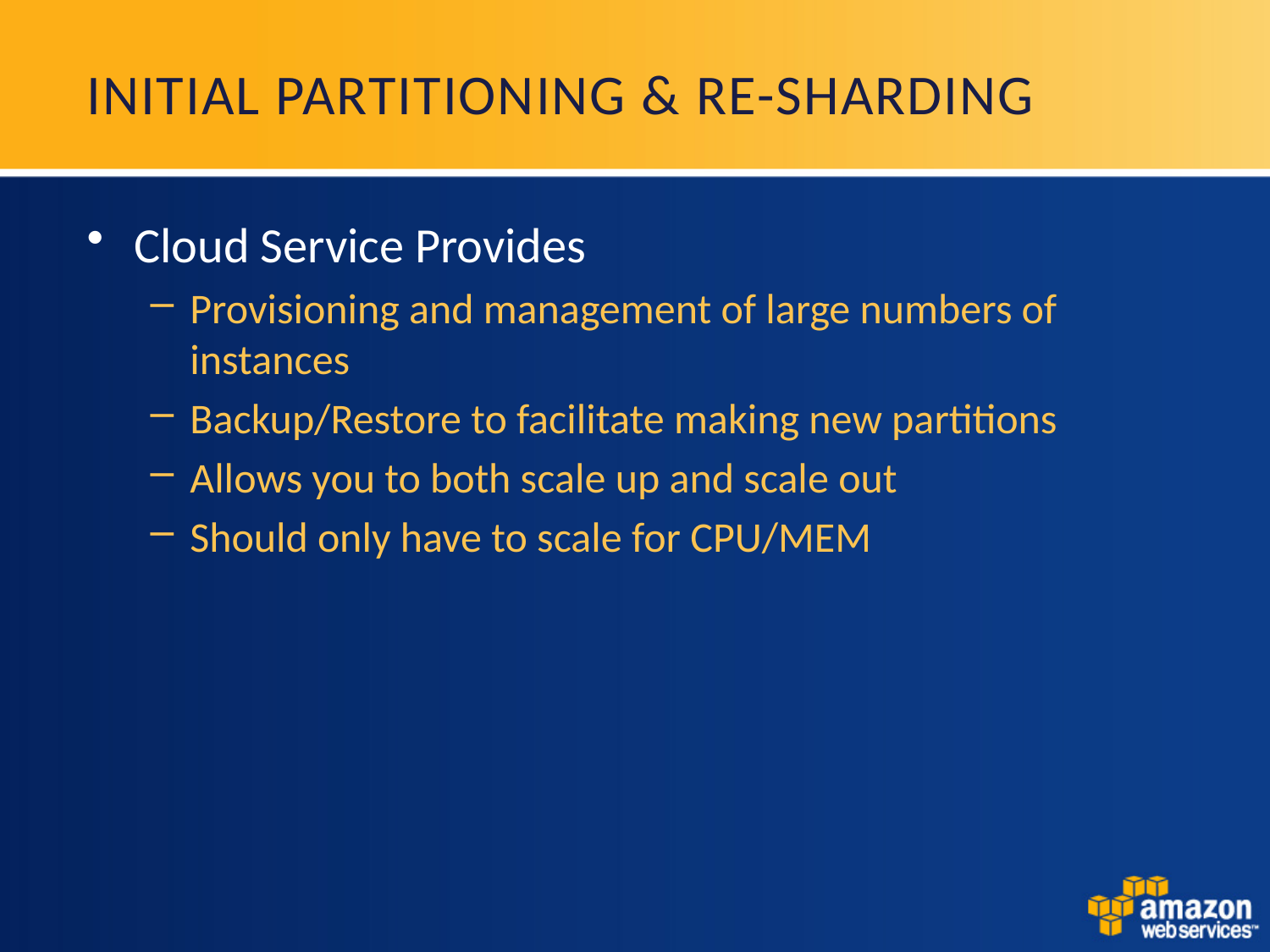

# Initial Partitioning & Re-Sharding
Cloud Service Provides
Provisioning and management of large numbers of instances
Backup/Restore to facilitate making new partitions
Allows you to both scale up and scale out
Should only have to scale for CPU/MEM